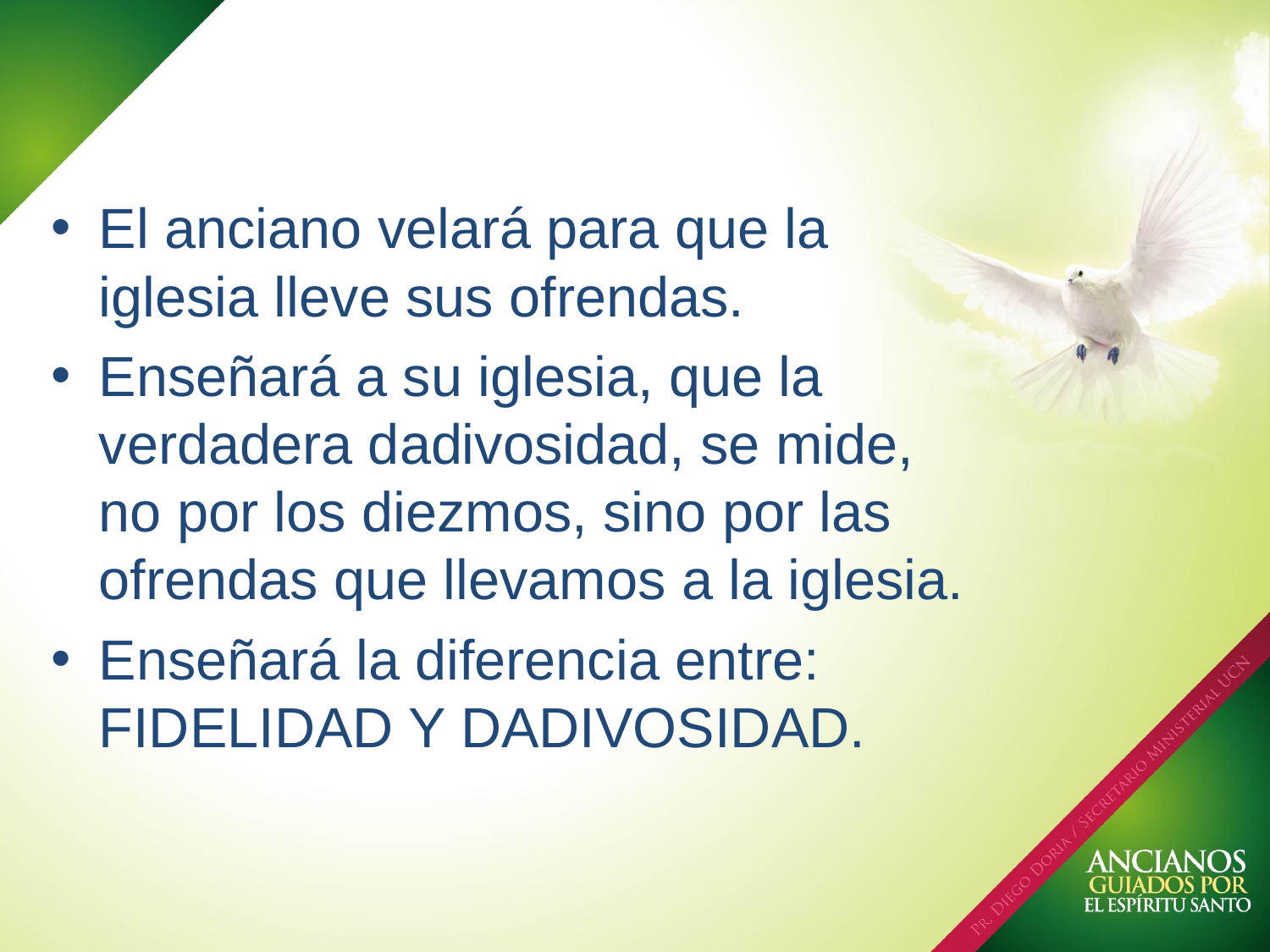

El anciano velará para que la iglesia lleve sus ofrendas.
Enseñará a su iglesia, que la verdadera dadivosidad, se mide, no por los diezmos, sino por las ofrendas que llevamos a la iglesia.
Enseñará la diferencia entre: FIDELIDAD Y DADIVOSIDAD.